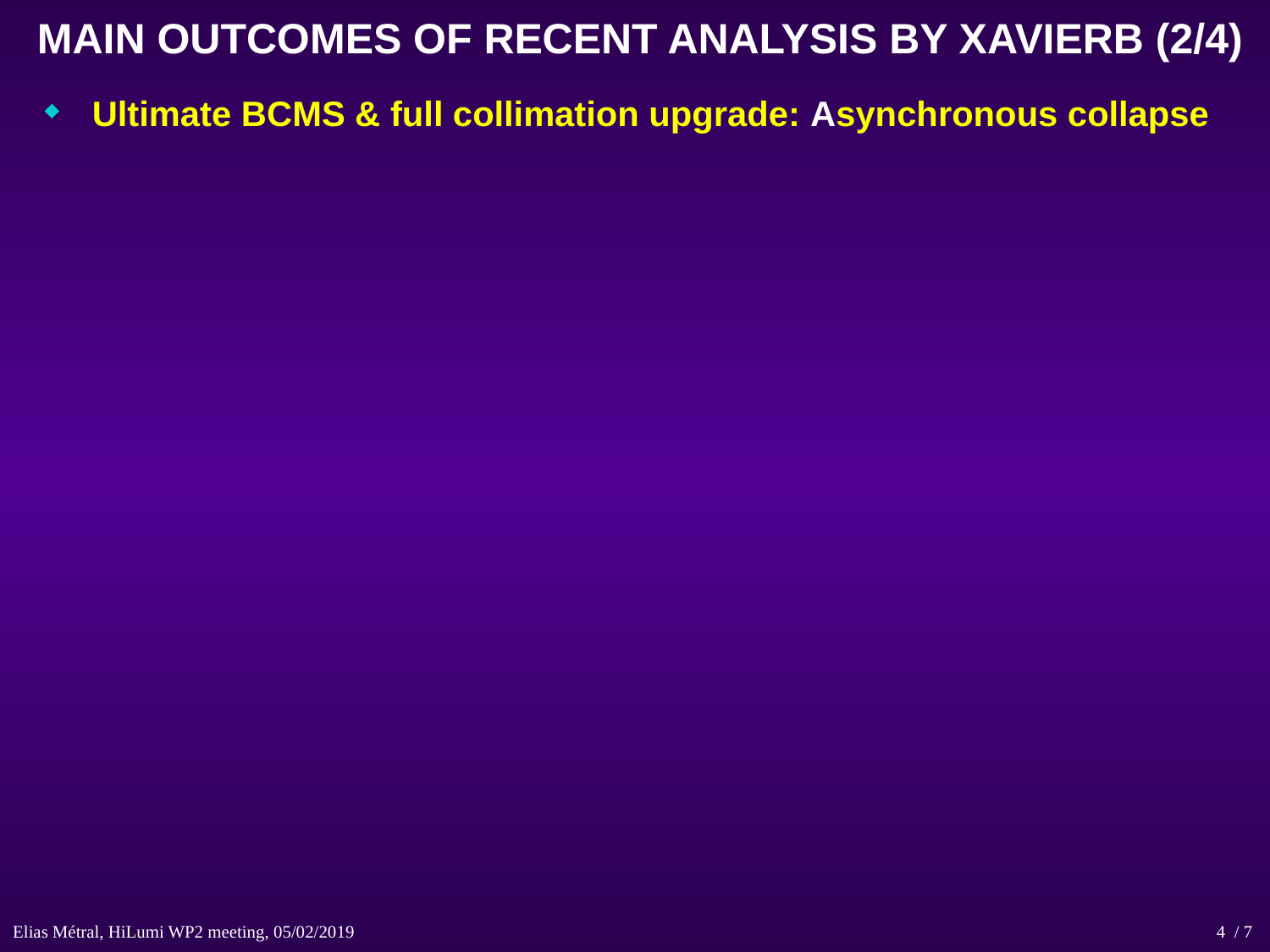

MAIN OUTCOMES OF RECENT ANALYSIS BY XAVIERB (2/4)
Ultimate BCMS & full collimation upgrade: Asynchronous collapse
Elias Métral, HiLumi WP2 meeting, 05/02/2019                                                                                                                                                                                                      / 7
4